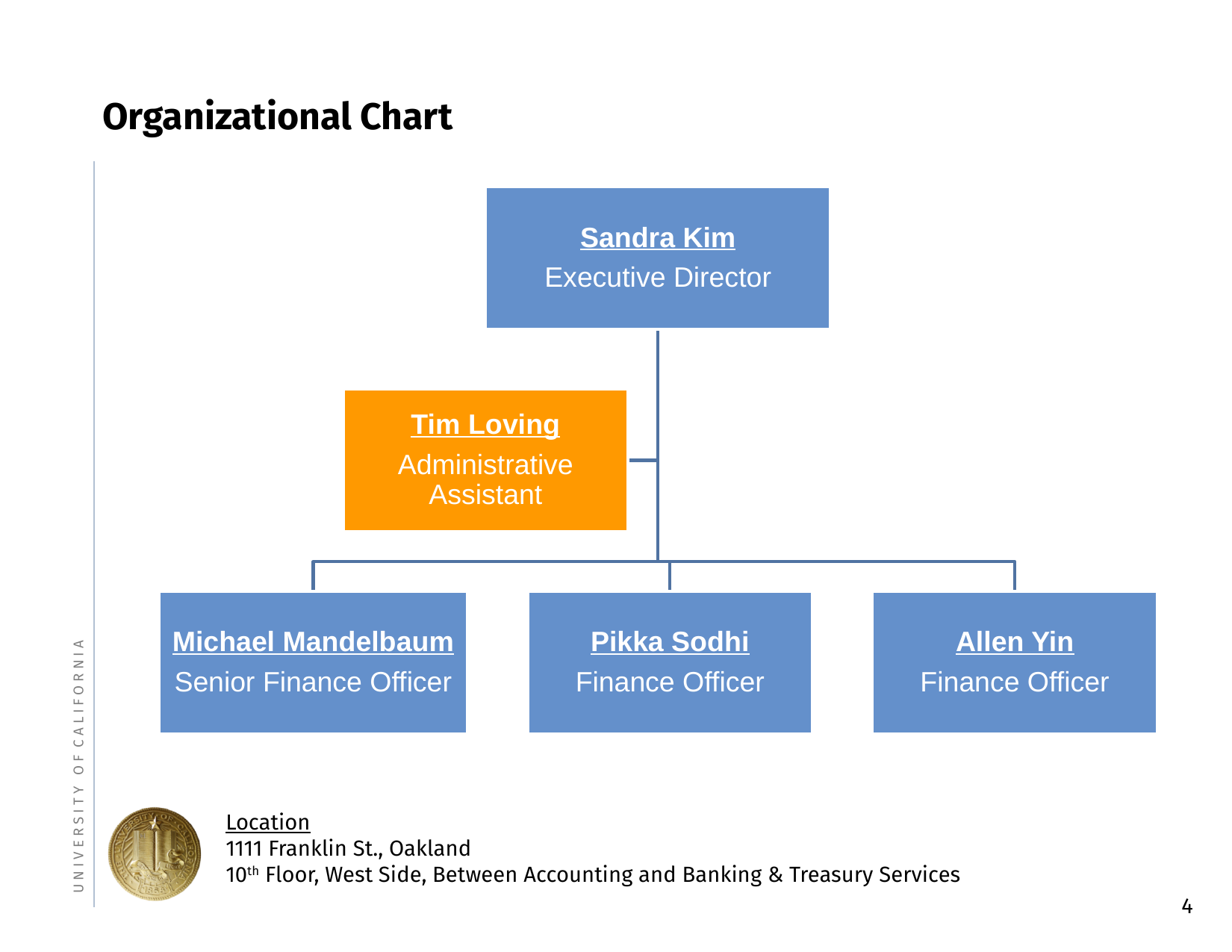

# Organizational Chart
Sandra Kim
Executive Director
Michael Mandelbaum
Senior Finance Officer
Pikka Sodhi
Finance Officer
Allen Yin
Finance Officer
Tim Loving
Administrative Assistant

Location
1111 Franklin St., Oakland
10th Floor, West Side, Between Accounting and Banking & Treasury Services